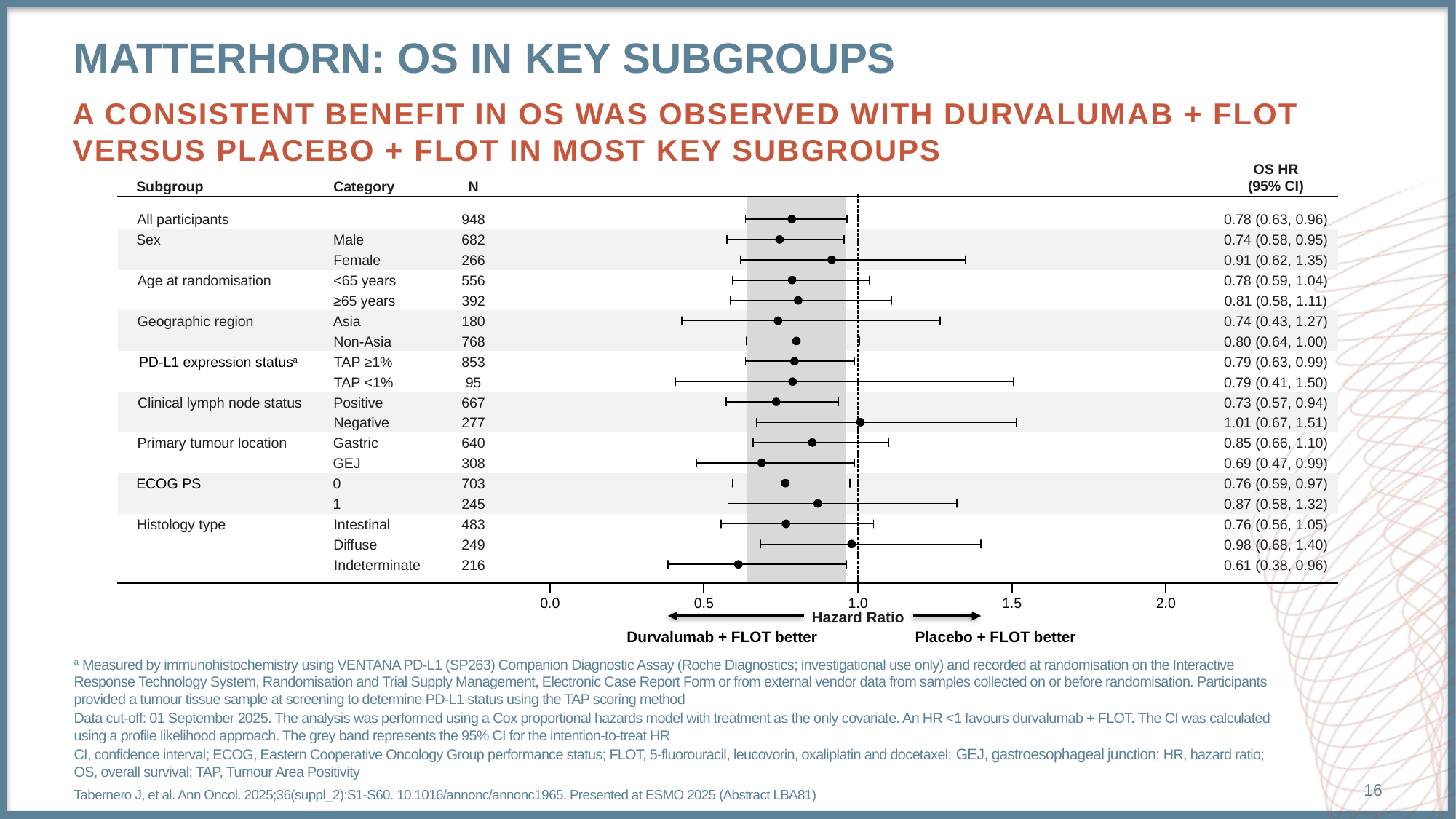

# Matterhorn: OS in key subgroups
A consistent benefit in OS was observed with durvalumab + FLOT versus placebo + FLOT in most key subgroups
OS HR
(95% CI)
0.78 (0.63, 0.96)
0.74 (0.58, 0.95)
0.91 (0.62, 1.35)
0.78 (0.59, 1.04)
0.81 (0.58, 1.11)
0.74 (0.43, 1.27)
0.80 (0.64, 1.00)
0.79 (0.63, 0.99)
0.79 (0.41, 1.50)
0.73 (0.57, 0.94)
1.01 (0.67, 1.51)
0.85 (0.66, 1.10)
0.69 (0.47, 0.99)
0.76 (0.59, 0.97)
0.87 (0.58, 1.32)
0.76 (0.56, 1.05)
0.98 (0.68, 1.40)
0.61 (0.38, 0.96)
Category
Male
Female
<65 years
≥65 years
Asia
Non-Asia
TAP ≥1%
TAP <1%
Positive
Negative
Gastric
GEJ
0
1
Intestinal
Diffuse
Indeterminate
N
948
682
266
556
392
180
768
853
95
667
277
640
308
703
245
483
249
216
Subgroup
All participants
Sex
Age at randomisation
Geographic region
PD-L1 expression statusa
Clinical lymph node status
Primary tumour location
ECOG PS
Histology type
0.0
0.5
1.0
1.5
2.0
Hazard Ratio

Durvalumab + FLOT better
Placebo + FLOT better
a Measured by immunohistochemistry using VENTANA PD-L1 (SP263) Companion Diagnostic Assay (Roche Diagnostics; investigational use only) and recorded at randomisation on the Interactive Response Technology System, Randomisation and Trial Supply Management, Electronic Case Report Form or from external vendor data from samples collected on or before randomisation. Participants provided a tumour tissue sample at screening to determine PD-L1 status using the TAP scoring method
Data cut-off: 01 September 2025. The analysis was performed using a Cox proportional hazards model with treatment as the only covariate. An HR <1 favours durvalumab + FLOT. The CI was calculated using a profile likelihood approach. The grey band represents the 95% CI for the intention-to-treat HR
CI, confidence interval; ECOG, Eastern Cooperative Oncology Group performance status; FLOT, 5-fluorouracil, leucovorin, oxaliplatin and docetaxel; GEJ, gastroesophageal junction; HR, hazard ratio; OS, overall survival; TAP, Tumour Area Positivity
Tabernero J, et al. Ann Oncol. 2025;36(suppl_2):S1-S60. 10.1016/annonc/annonc1965. Presented at ESMO 2025 (Abstract LBA81)
16